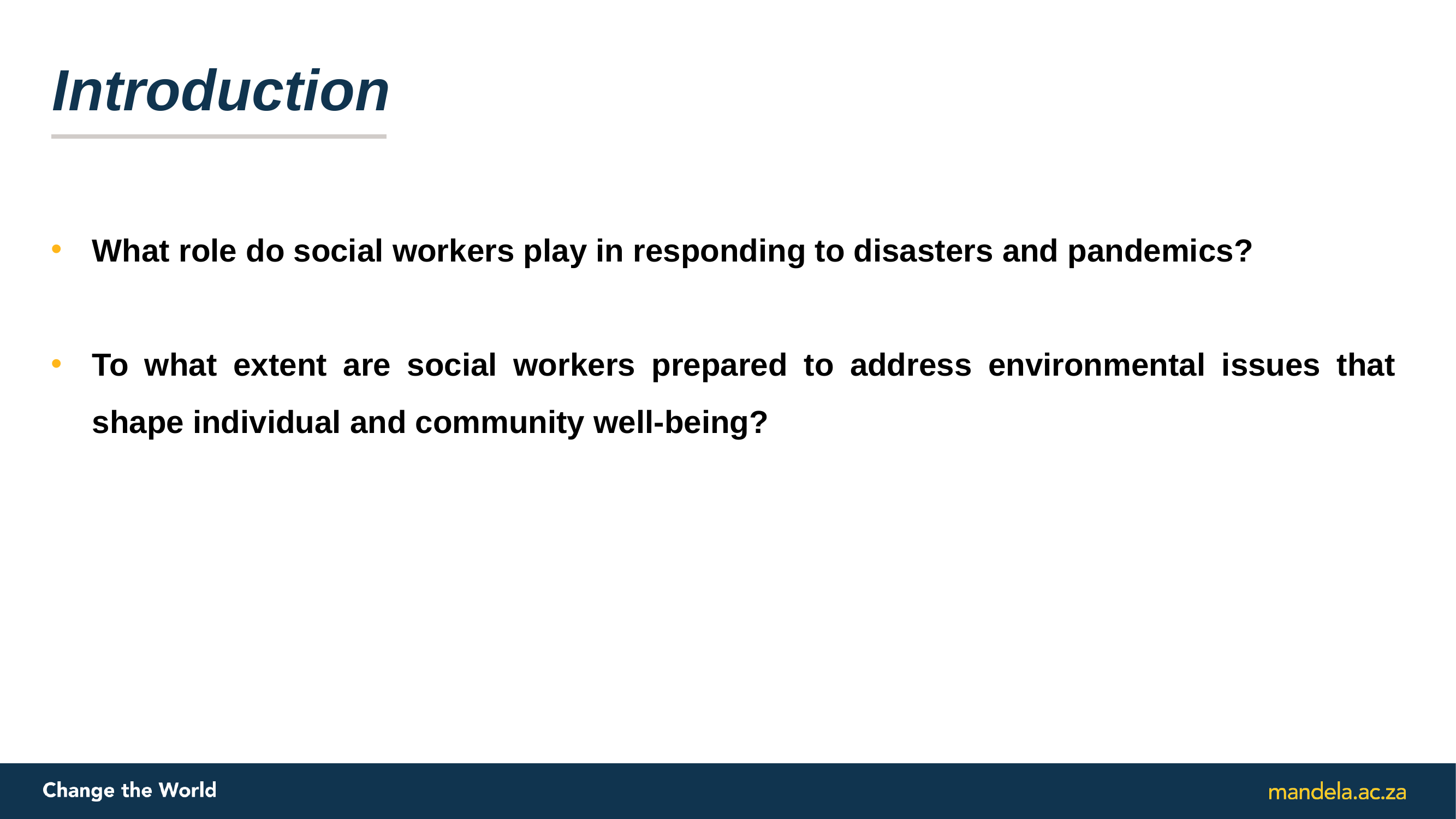

# Introduction

What role do social workers play in responding to disasters and pandemics?

To what extent are social workers prepared to address environmental issues that shape individual and community well-being?